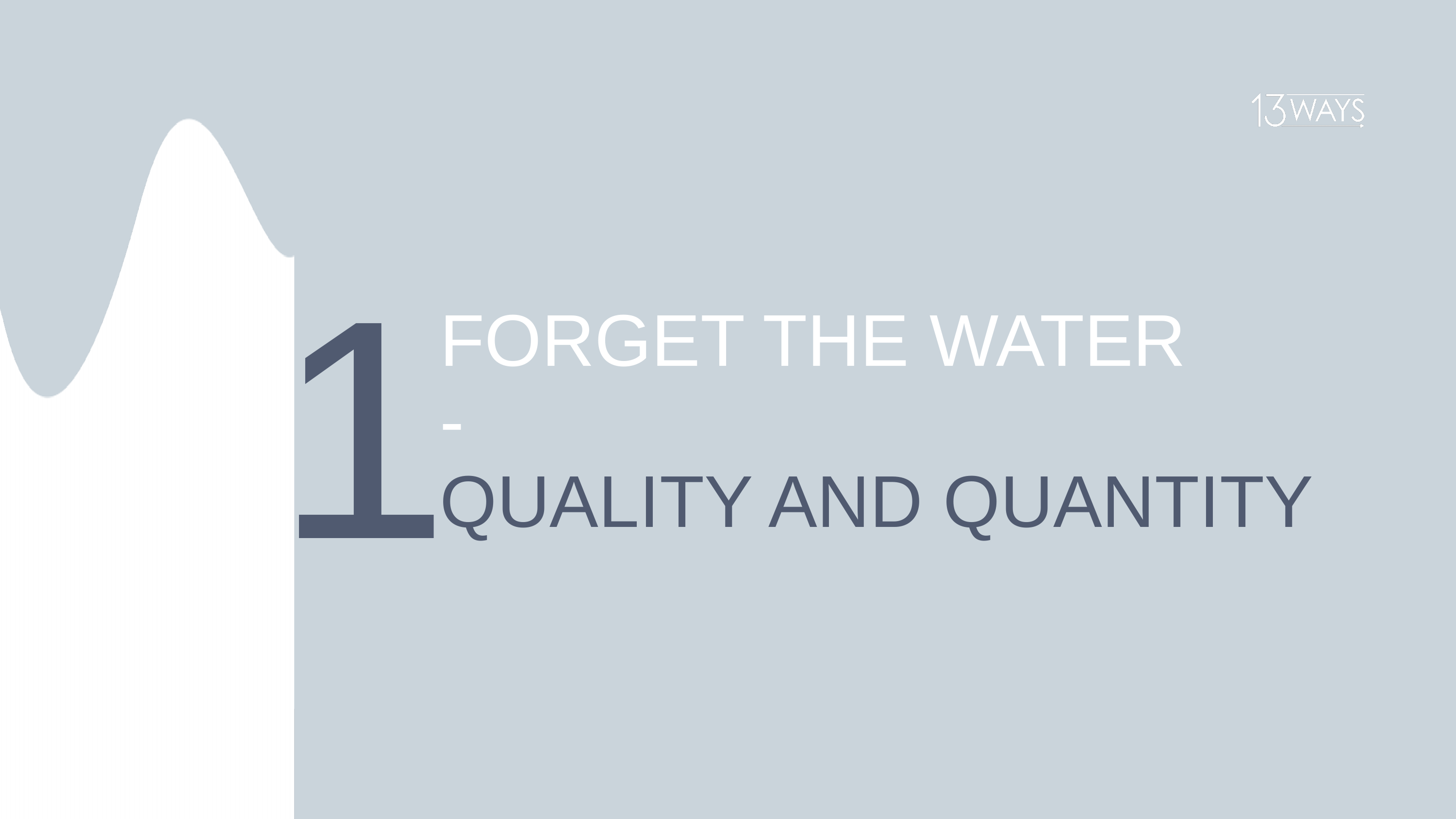

1

FORGET THE WATER
-
QUALITY AND QUANTITY